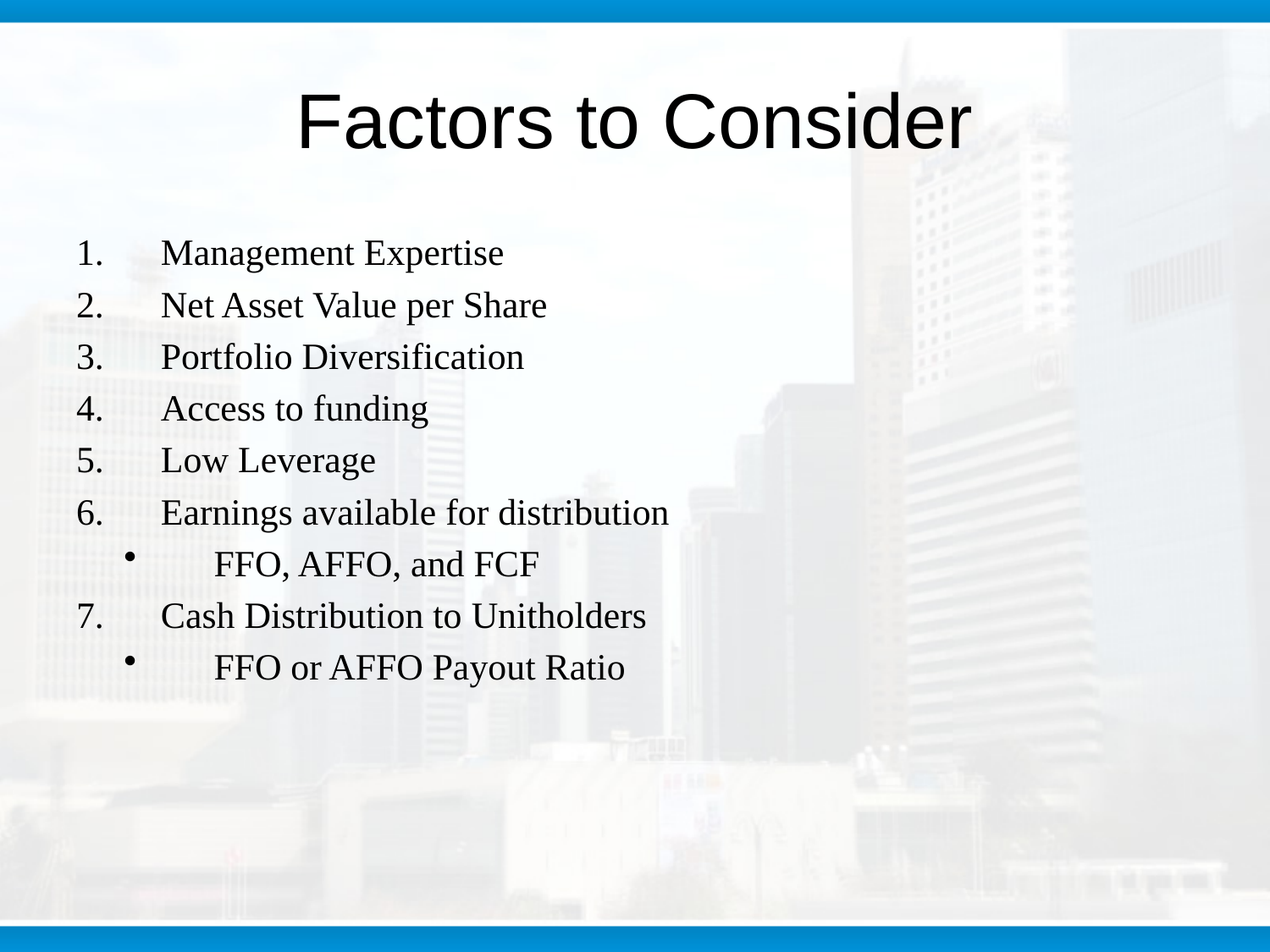

# Factors to Consider
Management Expertise
Net Asset Value per Share
Portfolio Diversification
Access to funding
Low Leverage
Earnings available for distribution
FFO, AFFO, and FCF
Cash Distribution to Unitholders
FFO or AFFO Payout Ratio